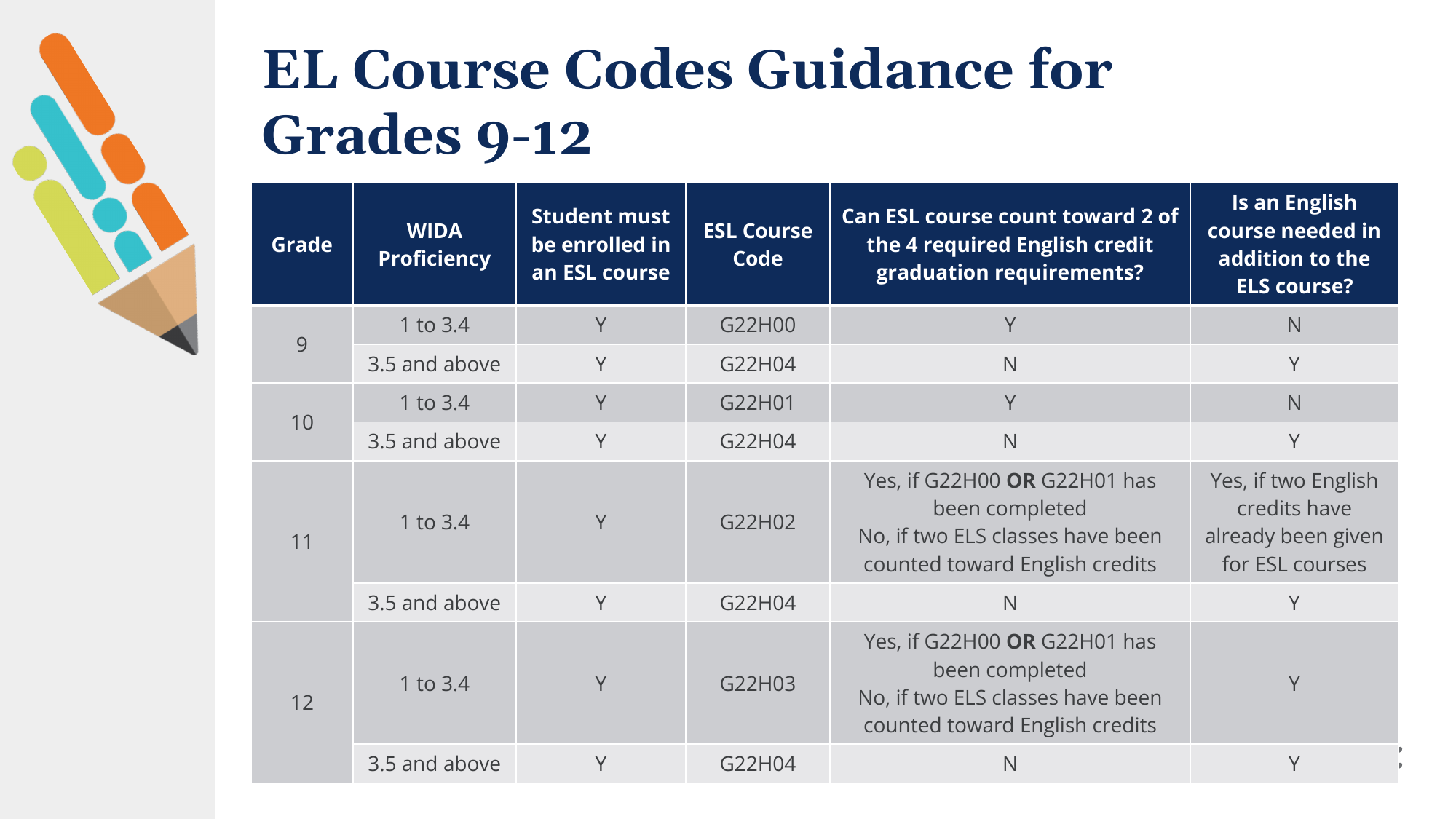

# EL Course Codes Guidance for Grades 9-12
| Grade | WIDA Proficiency | Student must be enrolled in an ESL course | ESL Course Code | Can ESL course count toward 2 of the 4 required English credit graduation requirements? | Is an English course needed in addition to the ELS course? |
| --- | --- | --- | --- | --- | --- |
| 9 | 1 to 3.4 | Y | G22H00 | Y | N |
|  | 3.5 and above | Y | G22H04 | N | Y |
| 10 | 1 to 3.4 | Y | G22H01 | Y | N |
|  | 3.5 and above | Y | G22H04 | N | Y |
| 11 | 1 to 3.4 | Y | G22H02 | Yes, if G22H00 OR G22H01 has been completed No, if two ELS classes have been counted toward English credits | Yes, if two English credits have already been given for ESL courses |
|  | 3.5 and above | Y | G22H04 | N | Y |
| 12 | 1 to 3.4 | Y | G22H03 | Yes, if G22H00 OR G22H01 has been completed No, if two ELS classes have been counted toward English credits | Y |
|  | 3.5 and above | Y | G22H04 | N | Y |